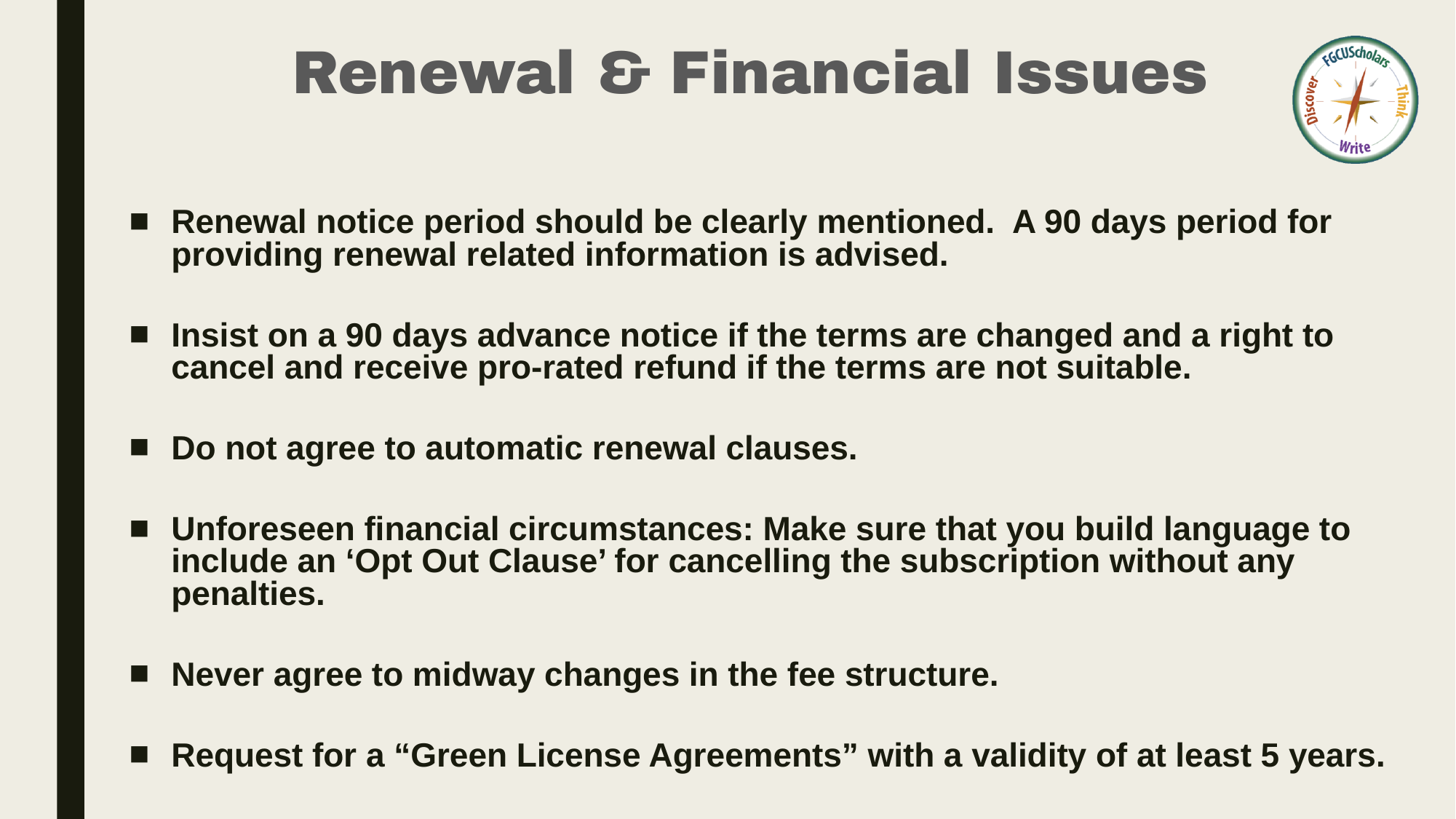

# Renewal & Financial Issues

Renewal notice period should be clearly mentioned.  A 90 days period for providing renewal related information is advised.
Insist on a 90 days advance notice if the terms are changed and a right to cancel and receive pro-rated refund if the terms are not suitable.
Do not agree to automatic renewal clauses.
Unforeseen financial circumstances: Make sure that you build language to include an ‘Opt Out Clause’ for cancelling the subscription without any penalties.
Never agree to midway changes in the fee structure.
Request for a “Green License Agreements” with a validity of at least 5 years.